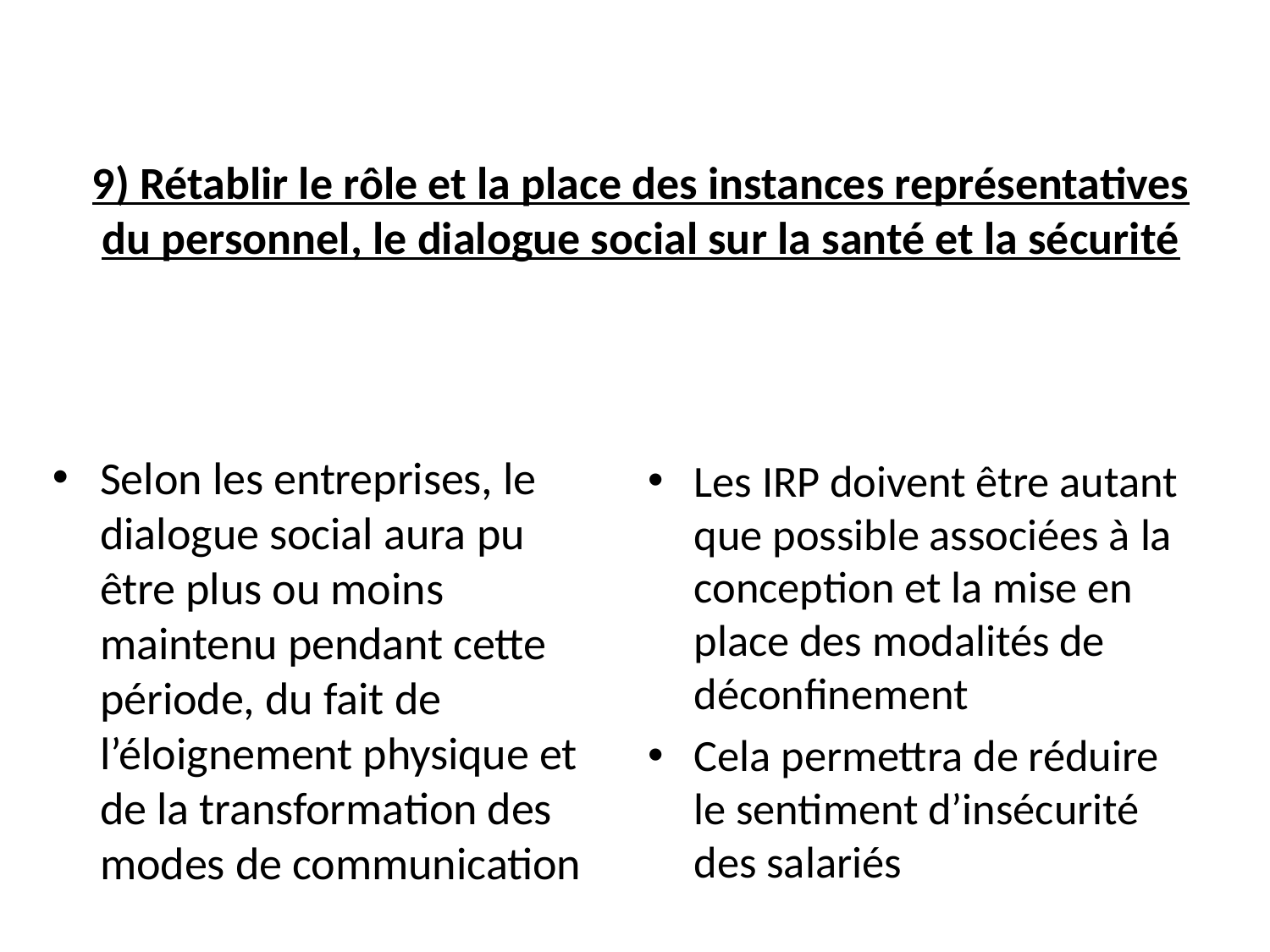

# 9) Rétablir le rôle et la place des instances représentatives du personnel, le dialogue social sur la santé et la sécurité
Selon les entreprises, le dialogue social aura pu être plus ou moins maintenu pendant cette période, du fait de l’éloignement physique et de la transformation des modes de communication
Les IRP doivent être autant que possible associées à la conception et la mise en place des modalités de déconfinement
Cela permettra de réduire le sentiment d’insécurité des salariés